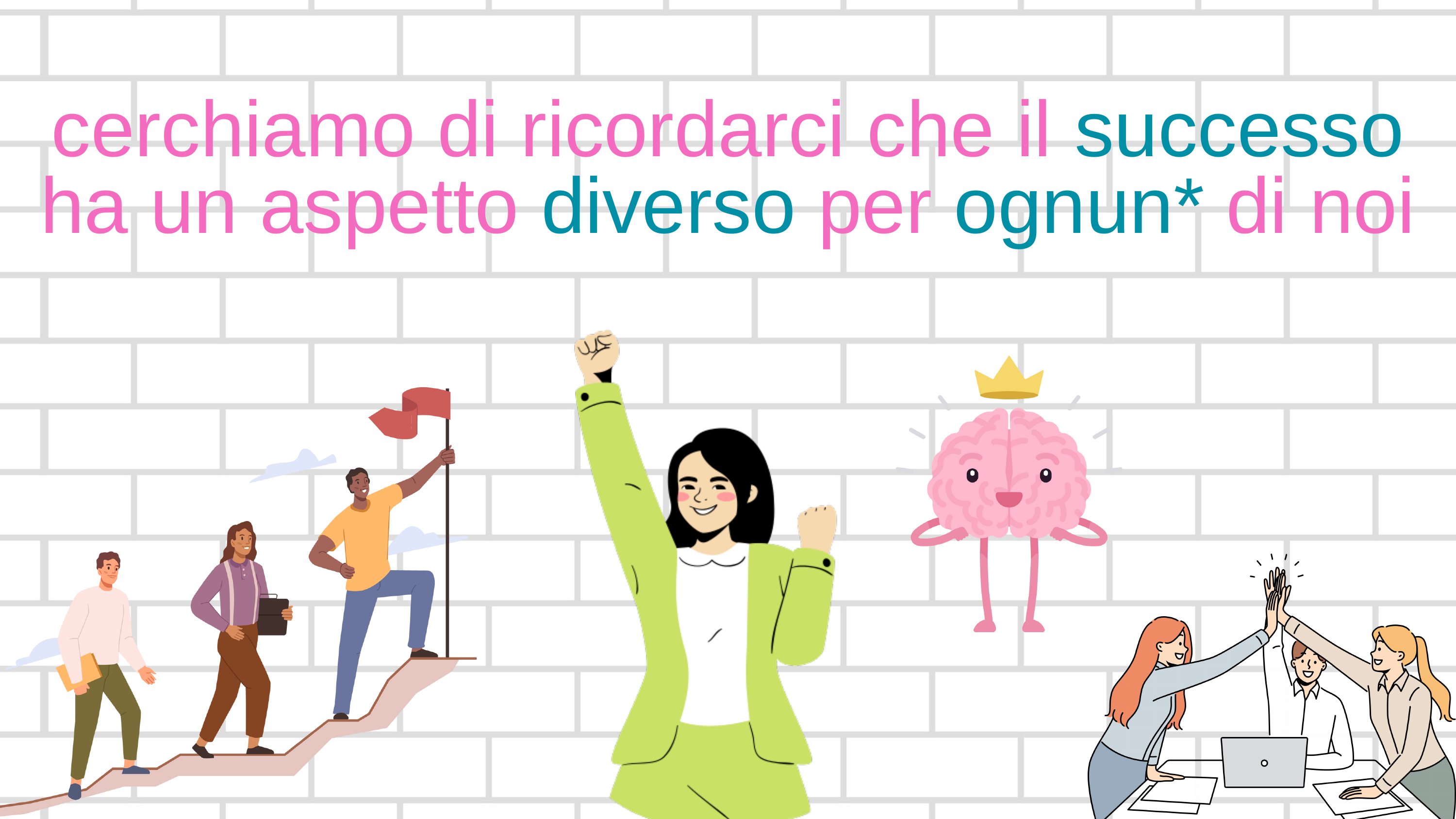

cerchiamo di ricordarci che il successo ha un aspetto diverso per ognun* di noi